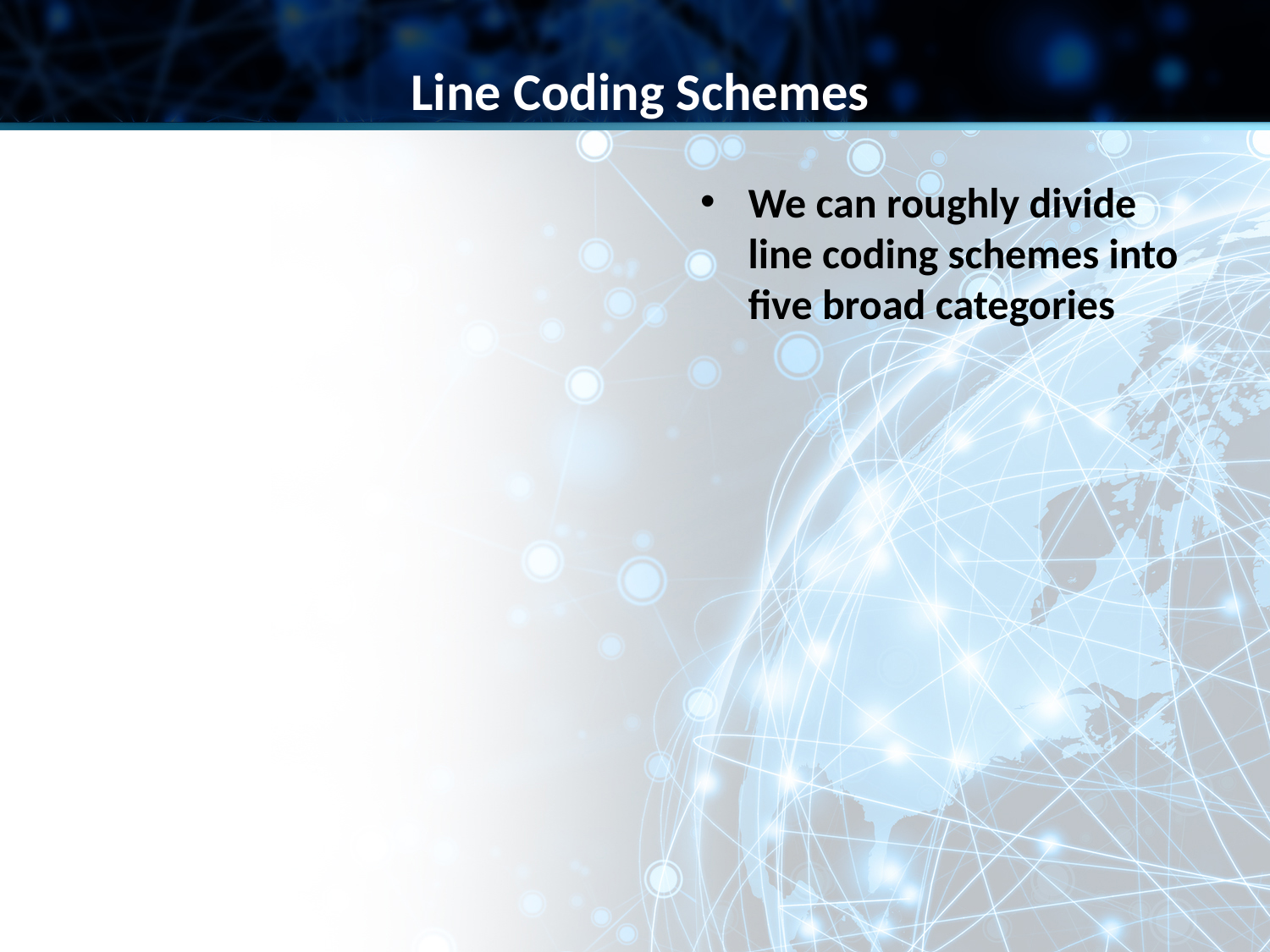

Line Coding Schemes
We can roughly divide line coding schemes into five broad categories